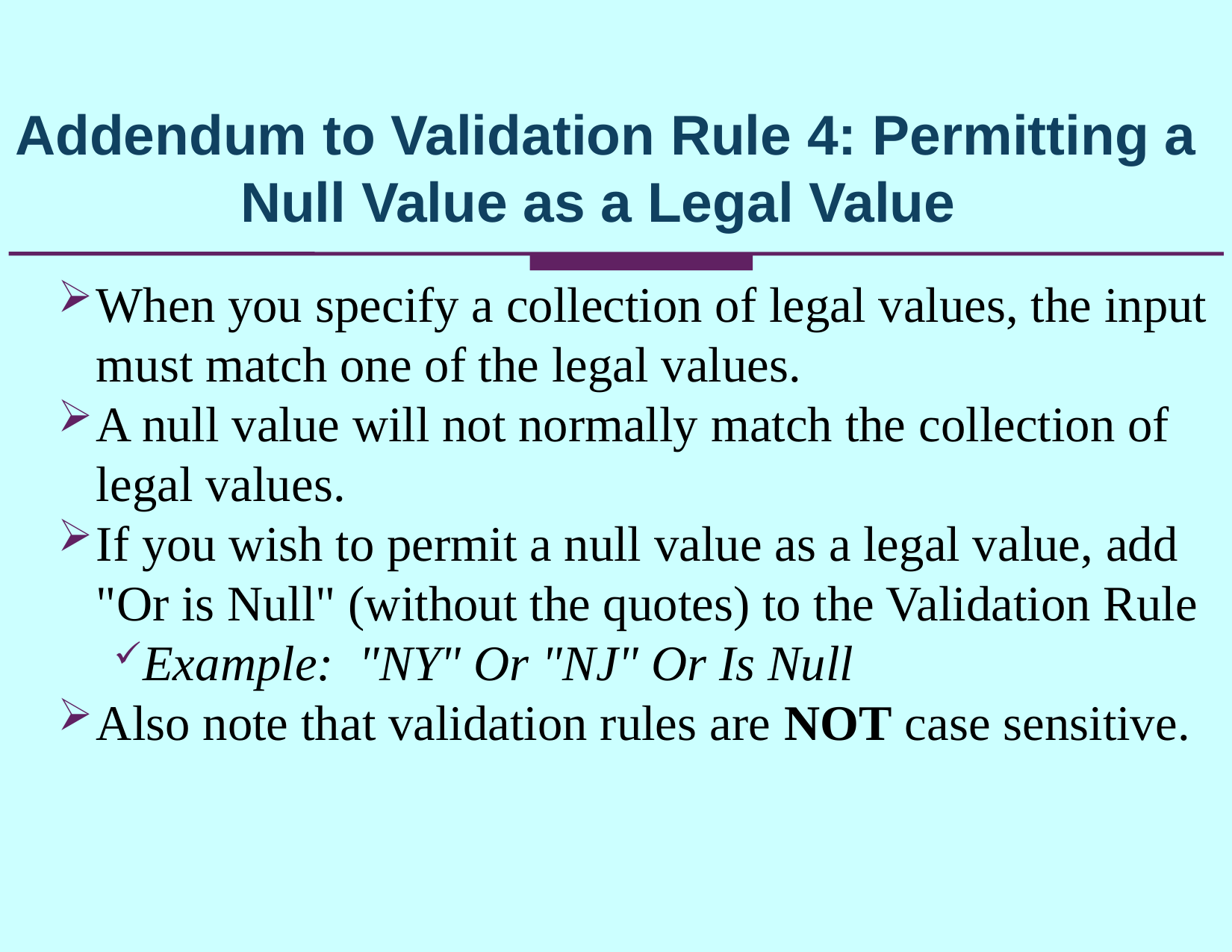

Addendum to Validation Rule 4: Permitting a Null Value as a Legal Value

When you specify a collection of legal values, the input must match one of the legal values.
A null value will not normally match the collection of legal values.
If you wish to permit a null value as a legal value, add "Or is Null" (without the quotes) to the Validation Rule
Example:  "NY" Or "NJ" Or Is Null
Also note that validation rules are NOT case sensitive.